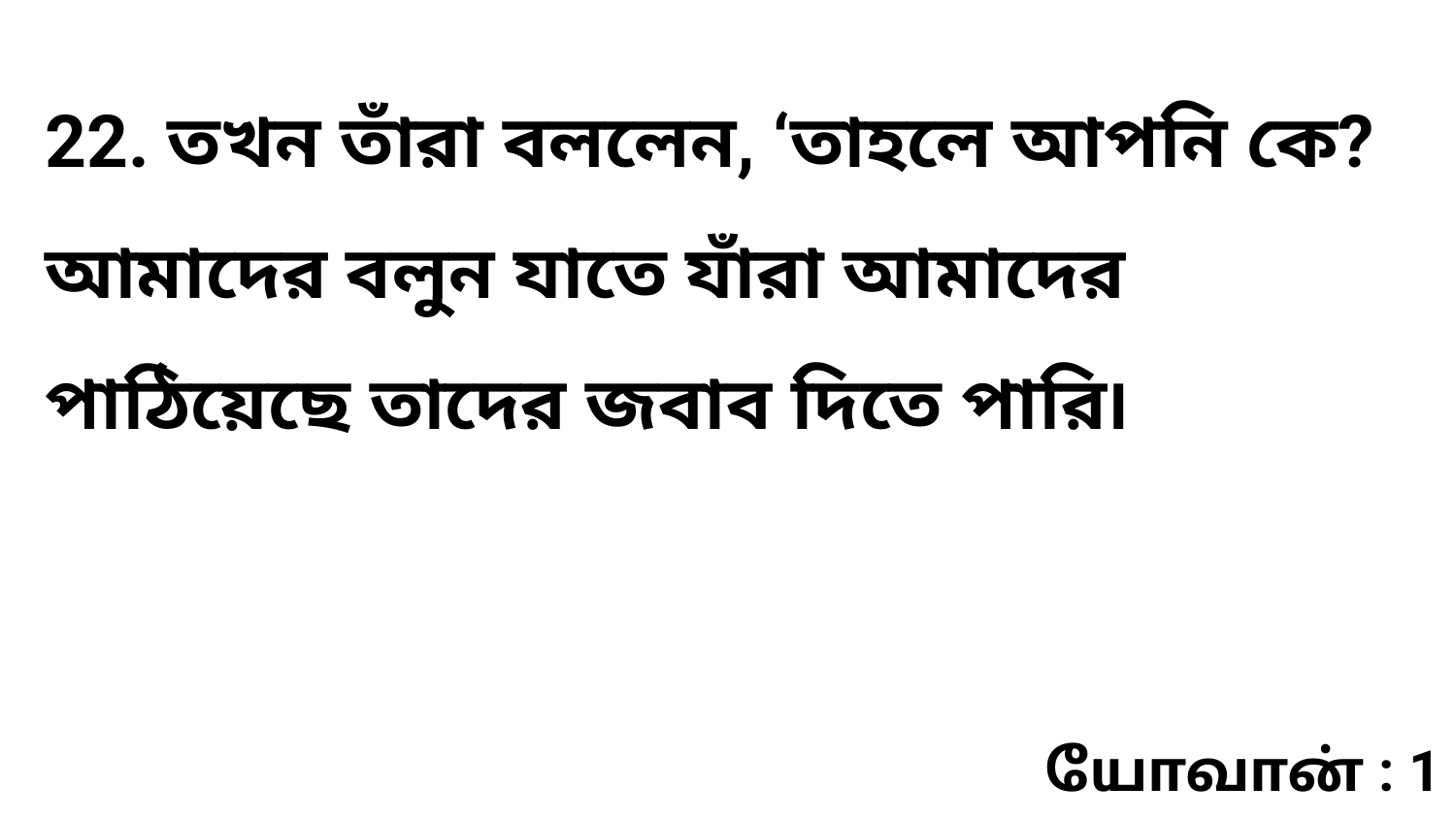

22. তখন তাঁরা বললেন, ‘তাহলে আপনি কে? আমাদের বলুন যাতে যাঁরা আমাদের পাঠিয়েছে তাদের জবাব দিতে পারি৷
யோவான் : 1